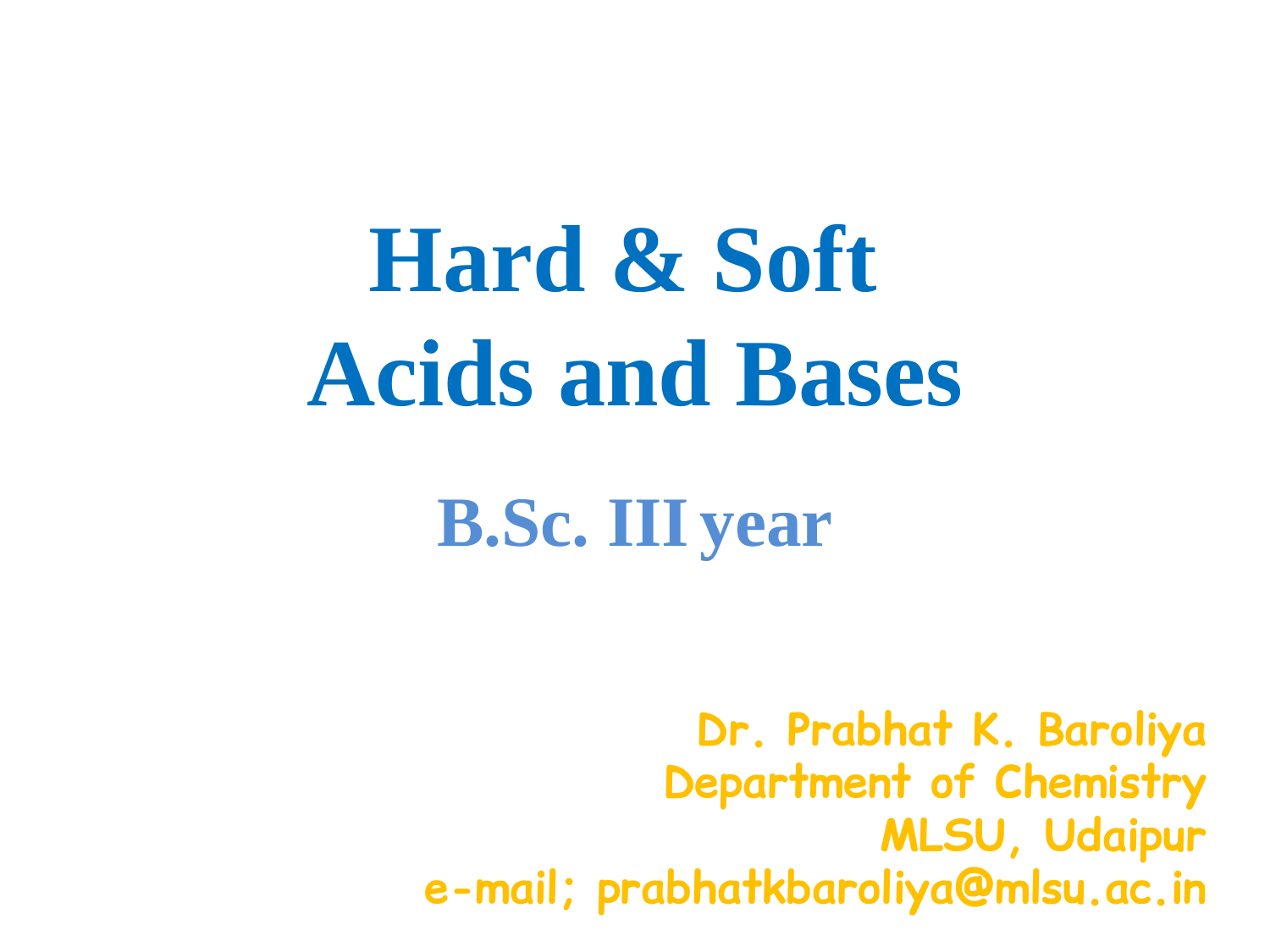

Hard & Soft
Acids and Bases

B.Sc. III year
Dr. Prabhat K. Baroliya
Department of Chemistry
MLSU, Udaipur
e-mail; prabhatkbaroliya@mlsu.ac.in